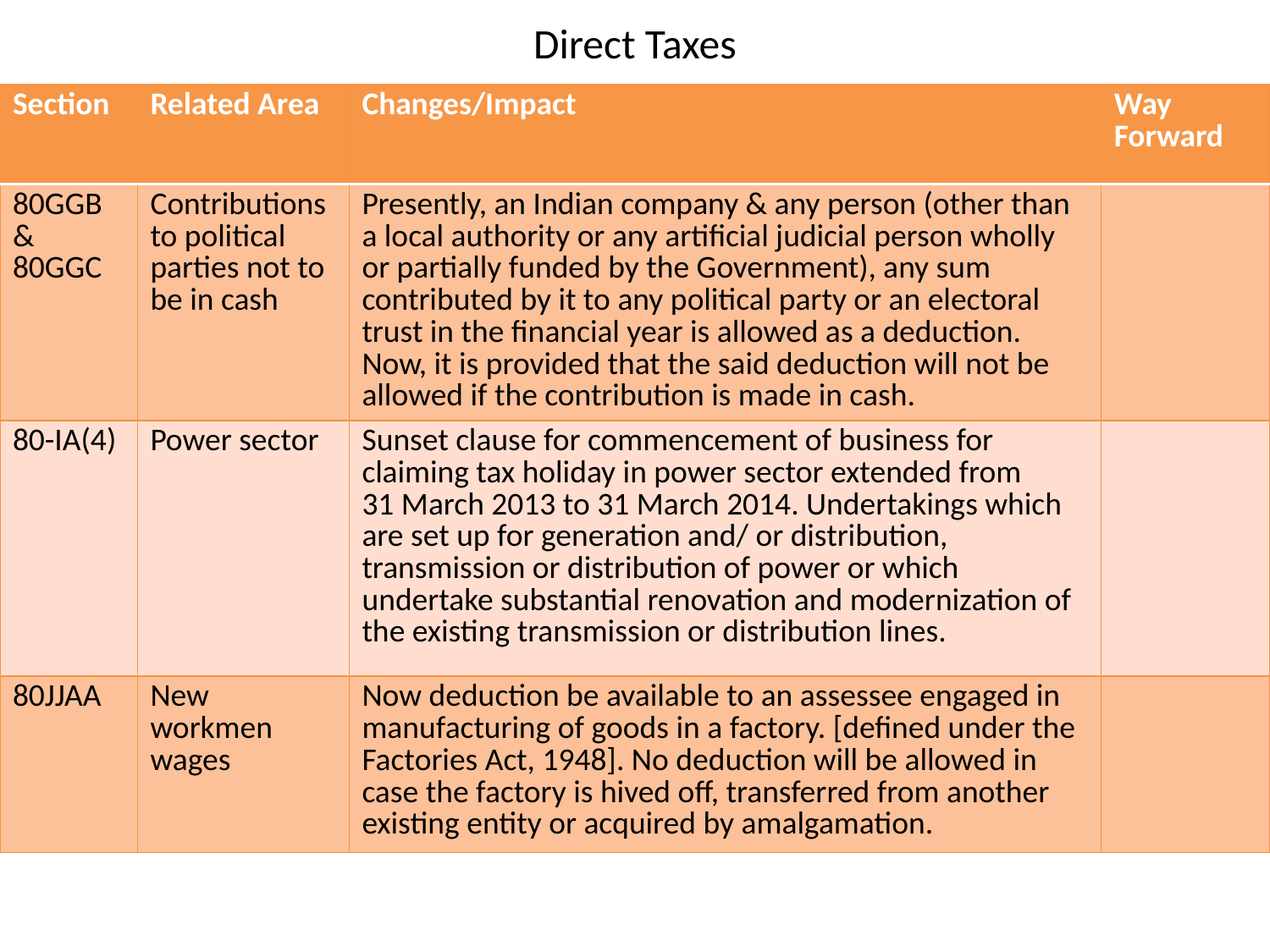

# Direct Taxes
| Section | Related Area | Changes/Impact | Way Forward |
| --- | --- | --- | --- |
| 80GGB & 80GGC | Contributions to political parties not to be in cash | Presently, an Indian company & any person (other than a local authority or any artificial judicial person wholly or partially funded by the Government), any sum contributed by it to any political party or an electoral trust in the financial year is allowed as a deduction. Now, it is provided that the said deduction will not be allowed if the contribution is made in cash. |  |
| 80-IA(4) | Power sector | Sunset clause for commencement of business for claiming tax holiday in power sector extended from 31 March 2013 to 31 March 2014. Undertakings which are set up for generation and/ or distribution, transmission or distribution of power or which undertake substantial renovation and modernization of the existing transmission or distribution lines. |  |
| 80JJAA | New workmen wages | Now deduction be available to an assessee engaged in manufacturing of goods in a factory. [defined under the Factories Act, 1948]. No deduction will be allowed in case the factory is hived off, transferred from another existing entity or acquired by amalgamation. |  |